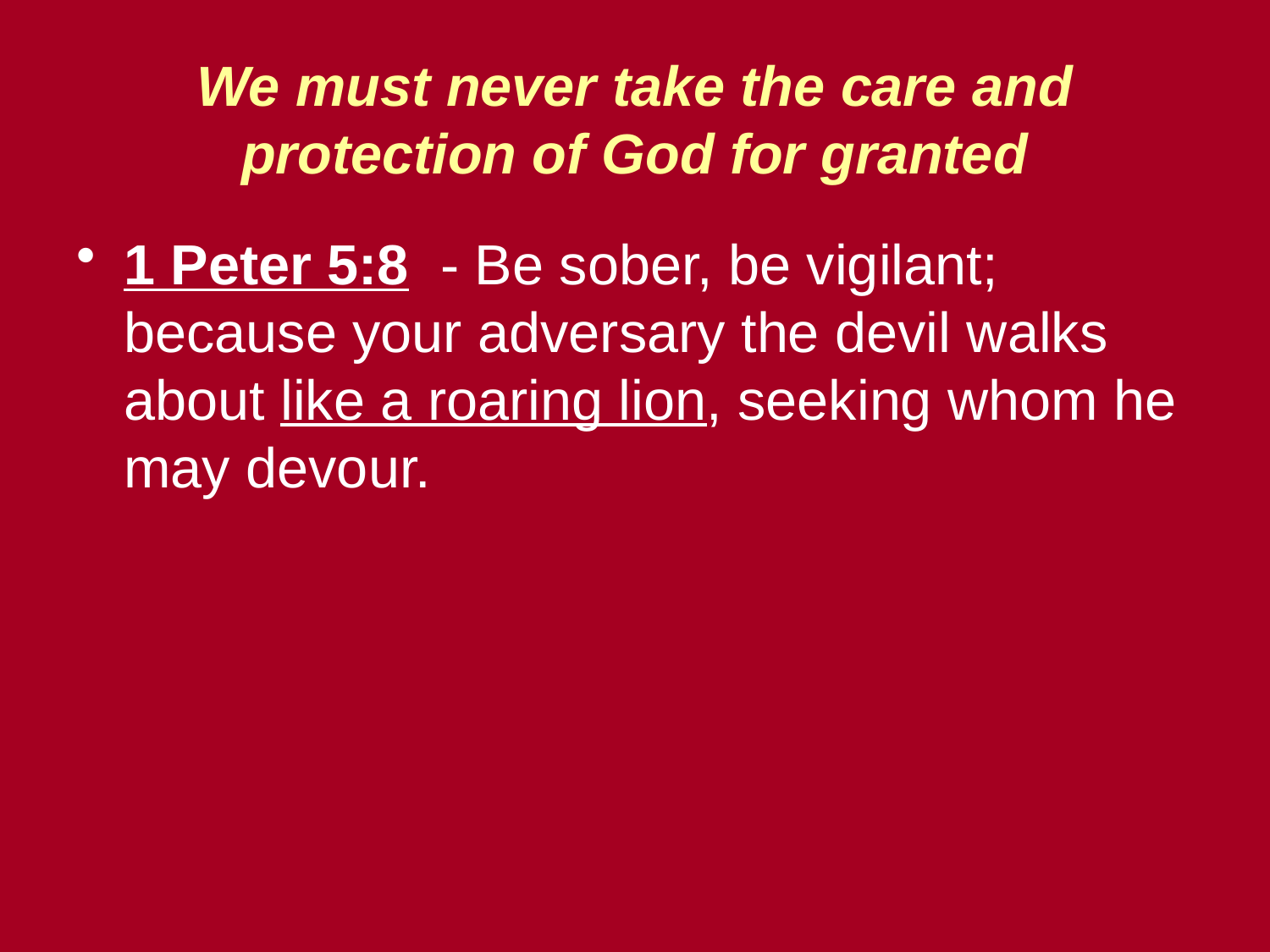

# We must never take the care and protection of God for granted
1 Peter 5:8  - Be sober, be vigilant; because your adversary the devil walks about like a roaring lion, seeking whom he may devour.